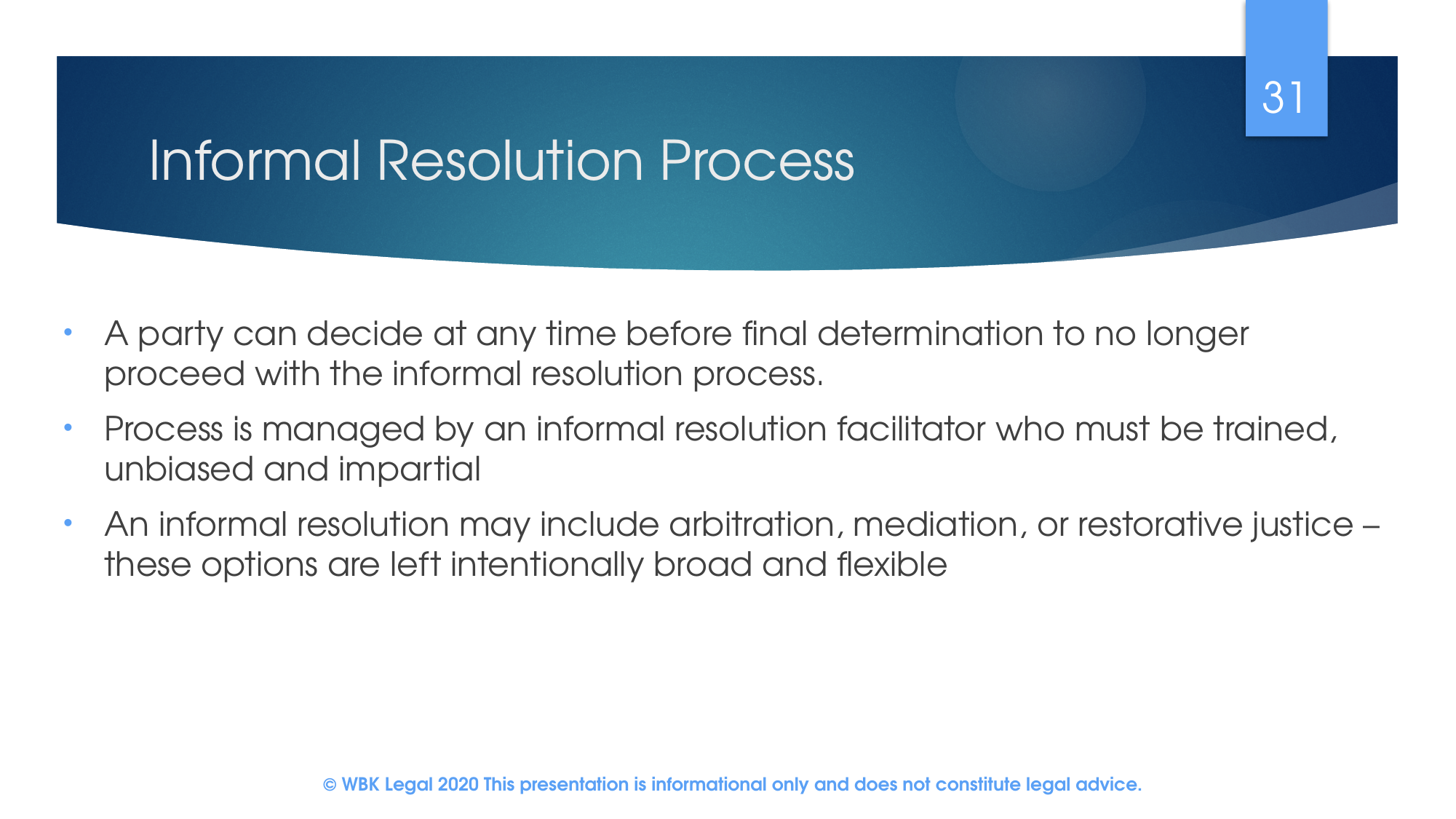

31
# Informal Resolution Process
A party can decide at any time before final determination to no longer proceed with the informal resolution process.
Process is managed by an informal resolution facilitator who must be trained, unbiased and impartial
An informal resolution may include arbitration, mediation, or restorative justice – these options are left intentionally broad and flexible
© WBK Legal 2020 This presentation is informational only and does not constitute legal advice.